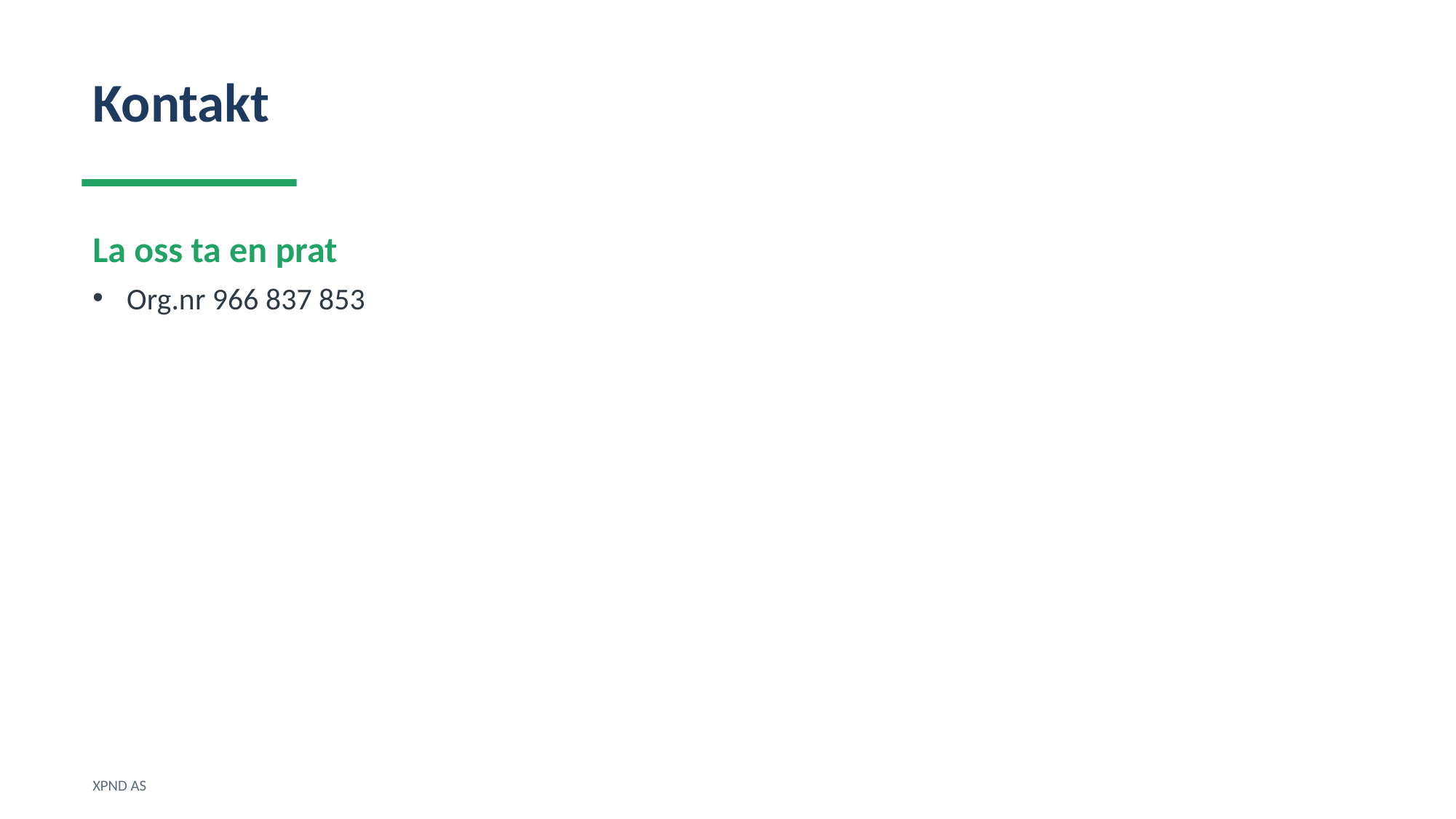

Kontakt

La oss ta en prat
Org.nr 966 837 853
XPND AS